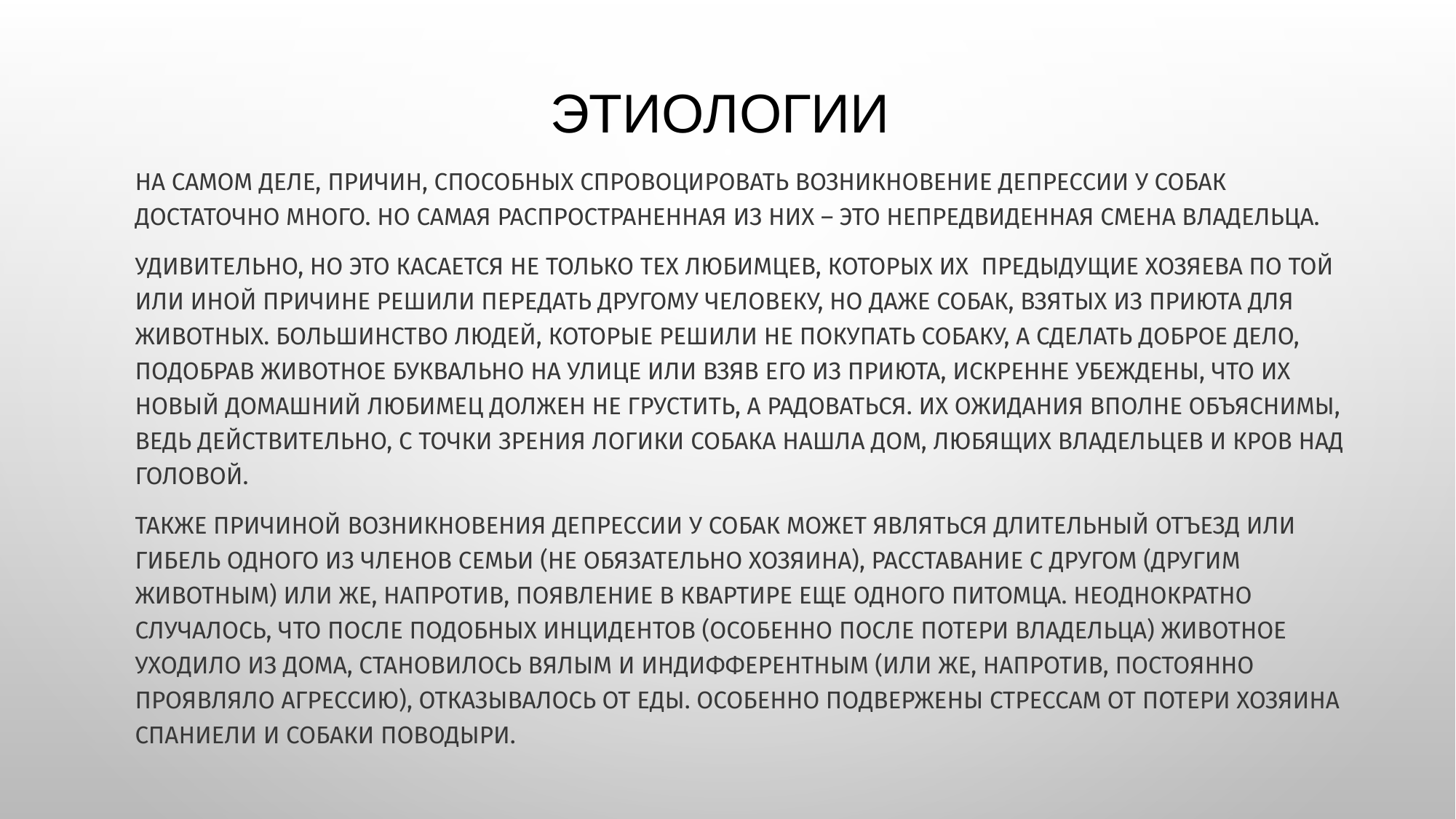

# Этиологии
На самом деле, причин, способных спровоцировать возникновение депрессии у собак достаточно много. Но самая распространенная из них – это непредвиденная смена владельца.
Удивительно, но это касается не только тех любимцев, которых их  предыдущие хозяева по той или иной причине решили передать другому человеку, но даже собак, взятых из приюта для животных. Большинство людей, которые решили не покупать собаку, а сделать доброе дело, подобрав животное буквально на улице или взяв его из приюта, искренне убеждены, что их новый домашний любимец должен не грустить, а радоваться. Их ожидания вполне объяснимы, ведь действительно, с точки зрения логики собака нашла дом, любящих владельцев и кров над головой.
Также причиной возникновения депрессии у собак может являться длительный отъезд или гибель одного из членов семьи (не обязательно хозяина), расставание с другом (другим животным) или же, напротив, появление в квартире еще одного питомца. Неоднократно случалось, что после подобных инцидентов (особенно после потери владельца) животное уходило из дома, становилось вялым и индифферентным (или же, напротив, постоянно проявляло агрессию), отказывалось от еды. Особенно подвержены стрессам от потери хозяина спаниели и собаки поводыри.